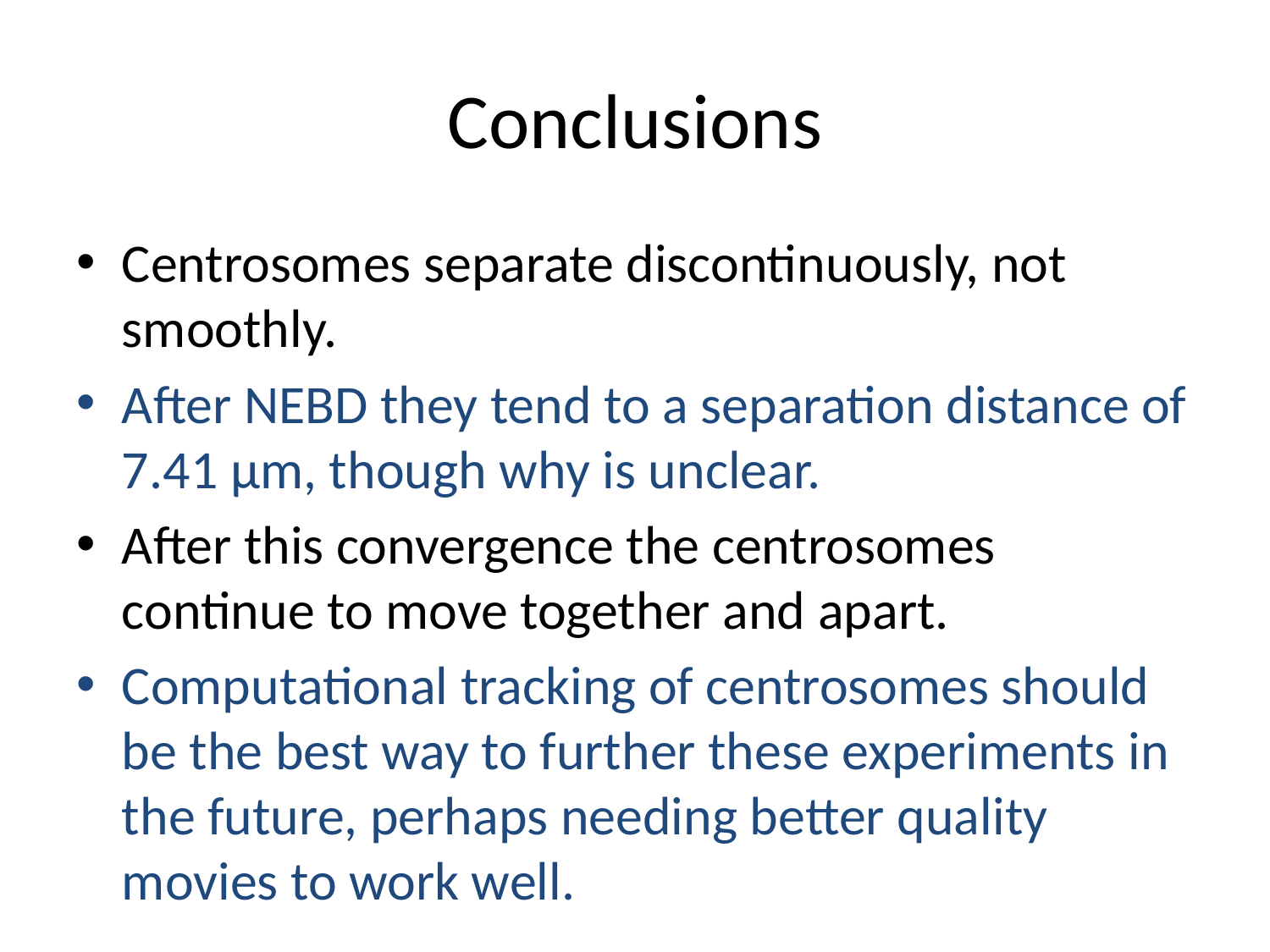

# Conclusions
Centrosomes separate discontinuously, not smoothly.
After NEBD they tend to a separation distance of 7.41 μm, though why is unclear.
After this convergence the centrosomes continue to move together and apart.
Computational tracking of centrosomes should be the best way to further these experiments in the future, perhaps needing better quality movies to work well.